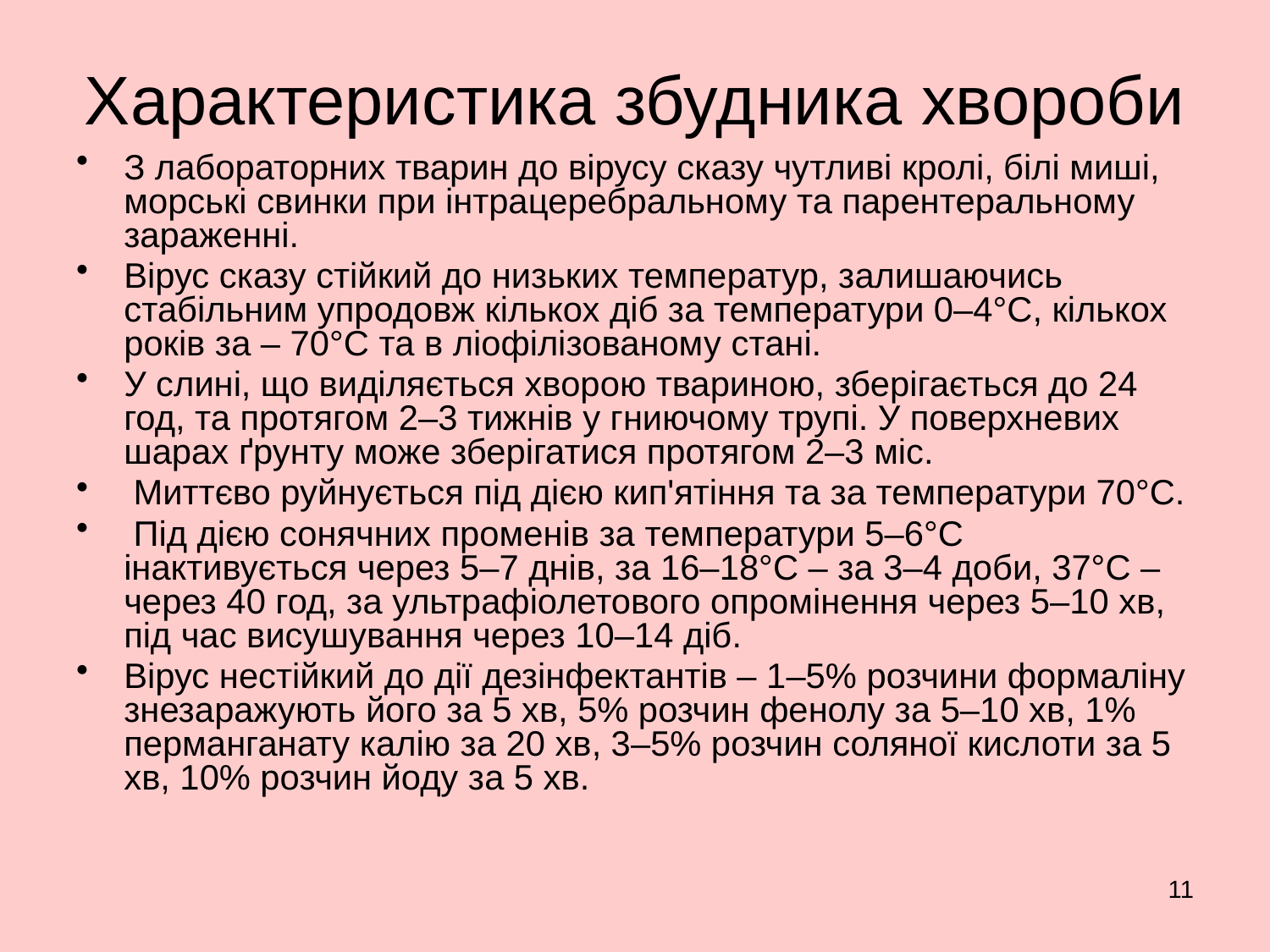

# Характеристика збудника хвороби
З лабораторних тварин до вірусу сказу чутливі кролі, білі миші, морські свинки при інтрацеребральному та парентеральному зараженні.
Вірус сказу стійкий до низьких температур, залишаючись стабільним упродовж кількох діб за температури 0–4°С, кількох років за – 70°С та в ліофілізованому стані.
У слині, що виділяється хворою твариною, зберігається до 24 год, та протягом 2–3 тижнів у гниючому трупі. У поверхневих шарах ґрунту може зберігатися протягом 2–3 міс.
 Миттєво руйнується під дією кип'ятіння та за температури 70°С.
 Під дією сонячних променів за температури 5–6°С інактивується через 5–7 днів, за 16–18°С – за 3–4 доби, 37°С – через 40 год, за ультрафіолетового опромінення через 5–10 хв, під час висушування через 10–14 діб.
Вірус нестійкий до дії дезінфектантів – 1–5% розчини формаліну знезаражують його за 5 хв, 5% розчин фенолу за 5–10 хв, 1% перманганату калію за 20 хв, 3–5% розчин соляної кислоти за 5 хв, 10% розчин йоду за 5 хв.
11